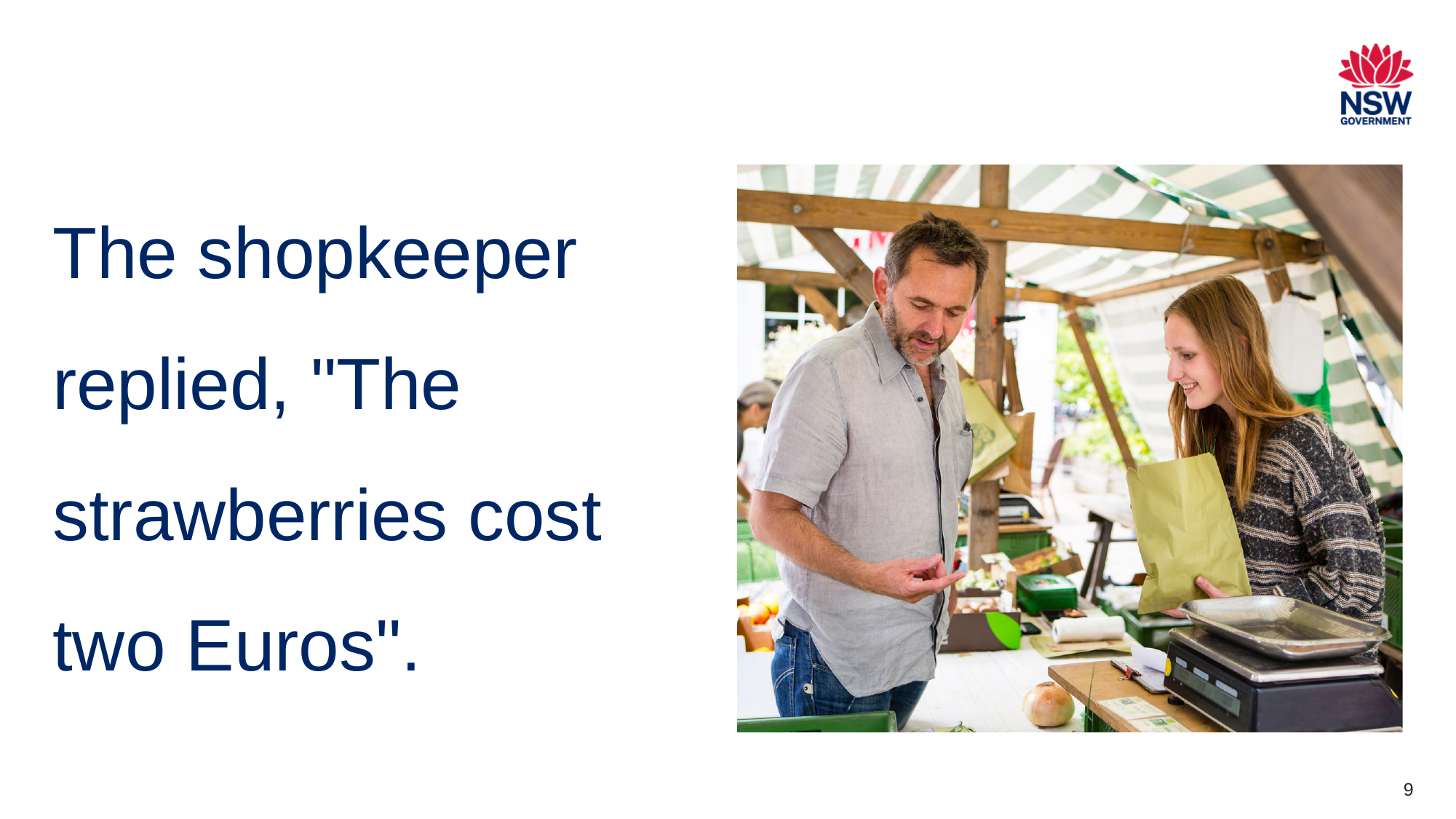

# The shopkeeper replied, "The strawberries cost two Euros".

9